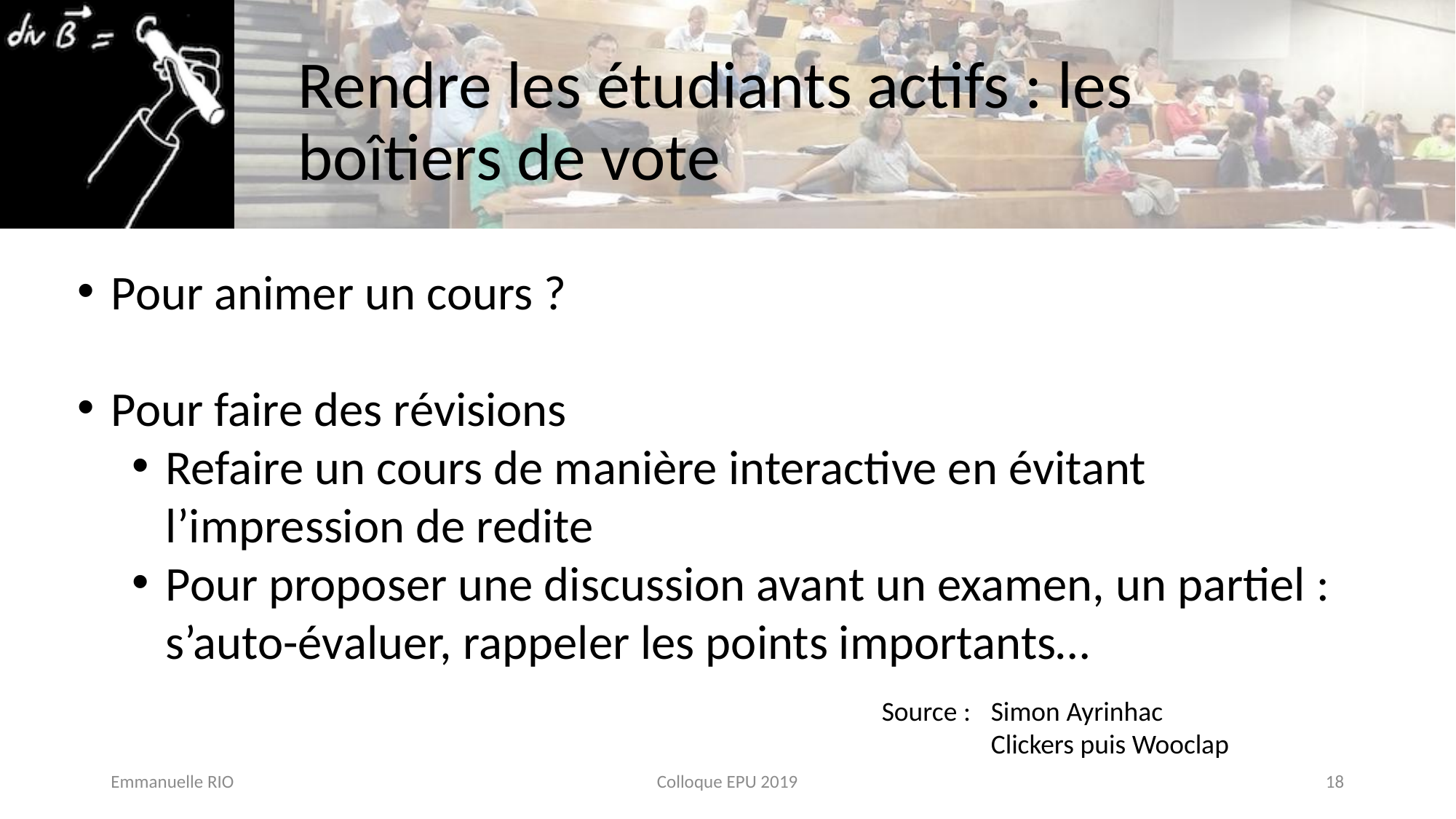

# Rendre les étudiants actifs : les boîtiers de vote
Pour animer un cours ?

Pour faire des révisions
Refaire un cours de manière interactive en évitant l’impression de redite
Pour proposer une discussion avant un examen, un partiel : s’auto-évaluer, rappeler les points importants…
Source : 	Simon Ayrinhac
	Clickers puis Wooclap
Emmanuelle RIO
Colloque EPU 2019
18